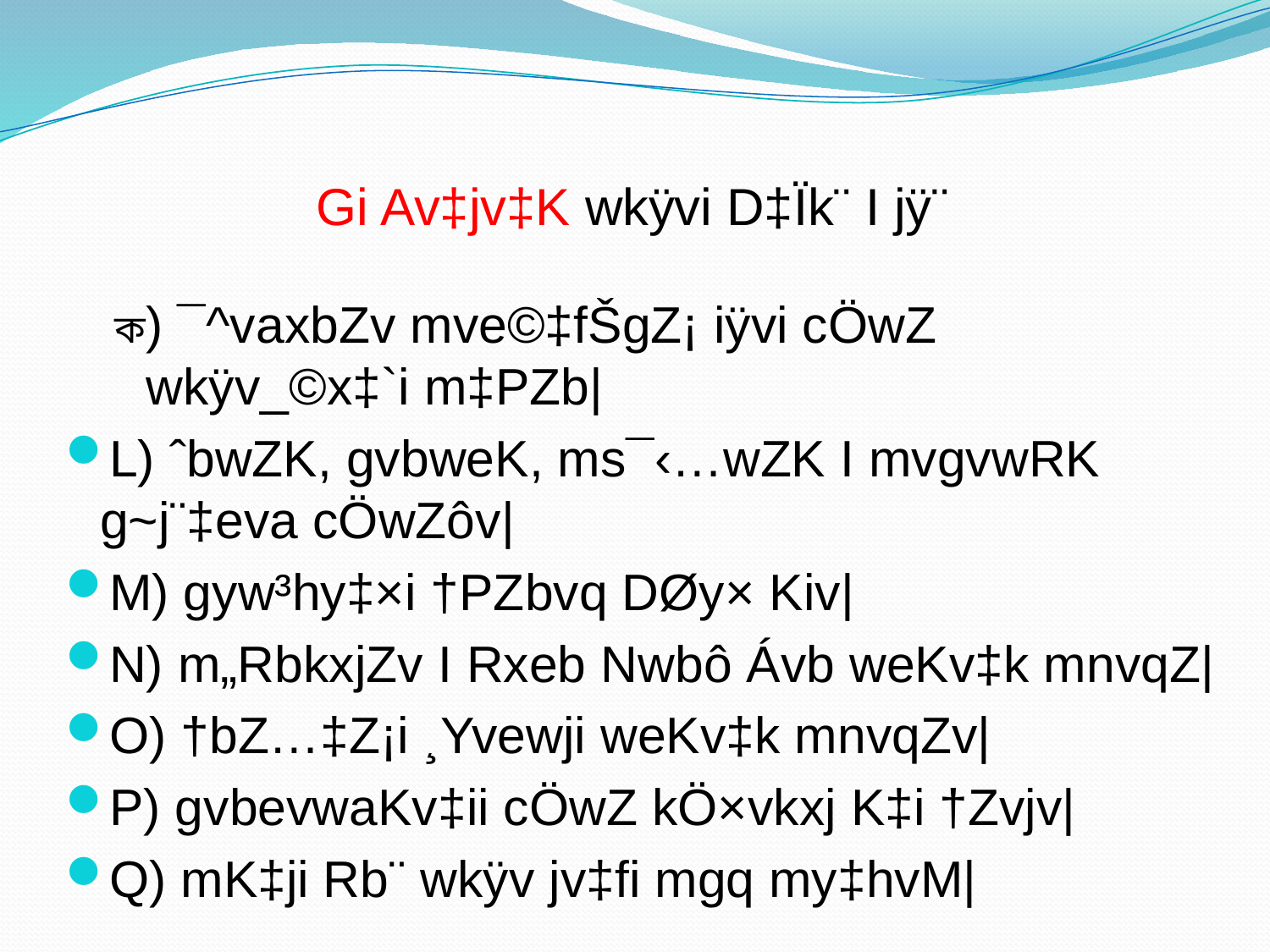

Gi Av‡jv‡K wkÿvi D‡Ïk¨ I jÿ¨

ক) ¯^vaxbZv mve©‡fŠgZ¡ iÿvi cÖwZ wkÿv_©x‡`i m‡PZb|
L) ˆbwZK, gvbweK, ms¯‹…wZK I mvgvwRK g~j¨‡eva cÖwZôv|
M) gyw³hy‡×i †PZbvq DØy× Kiv|
N) m„RbkxjZv I Rxeb Nwbô Ávb weKv‡k mnvqZ|
O) †bZ…‡Z¡i ¸Yvewji weKv‡k mnvqZv|
P) gvbevwaKv‡ii cÖwZ kÖ×vkxj K‡i †Zvjv|
Q) mK‡ji Rb¨ wkÿv jv‡fi mgq my‡hvM|